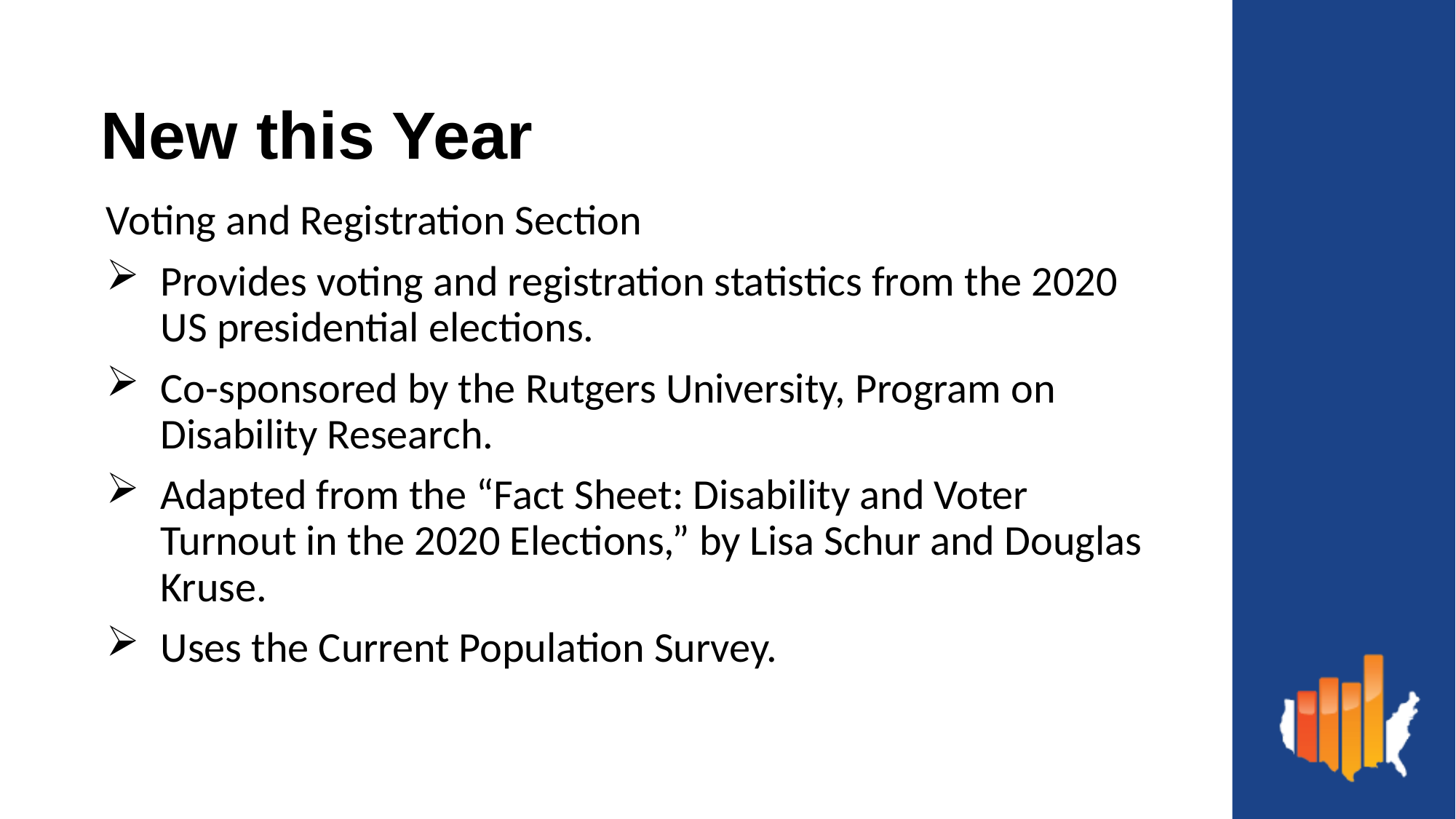

# New this Year
Voting and Registration Section
Provides voting and registration statistics from the 2020 US presidential elections.
Co-sponsored by the Rutgers University, Program on Disability Research.
Adapted from the “Fact Sheet: Disability and Voter Turnout in the 2020 Elections,” by Lisa Schur and Douglas Kruse.
Uses the Current Population Survey.